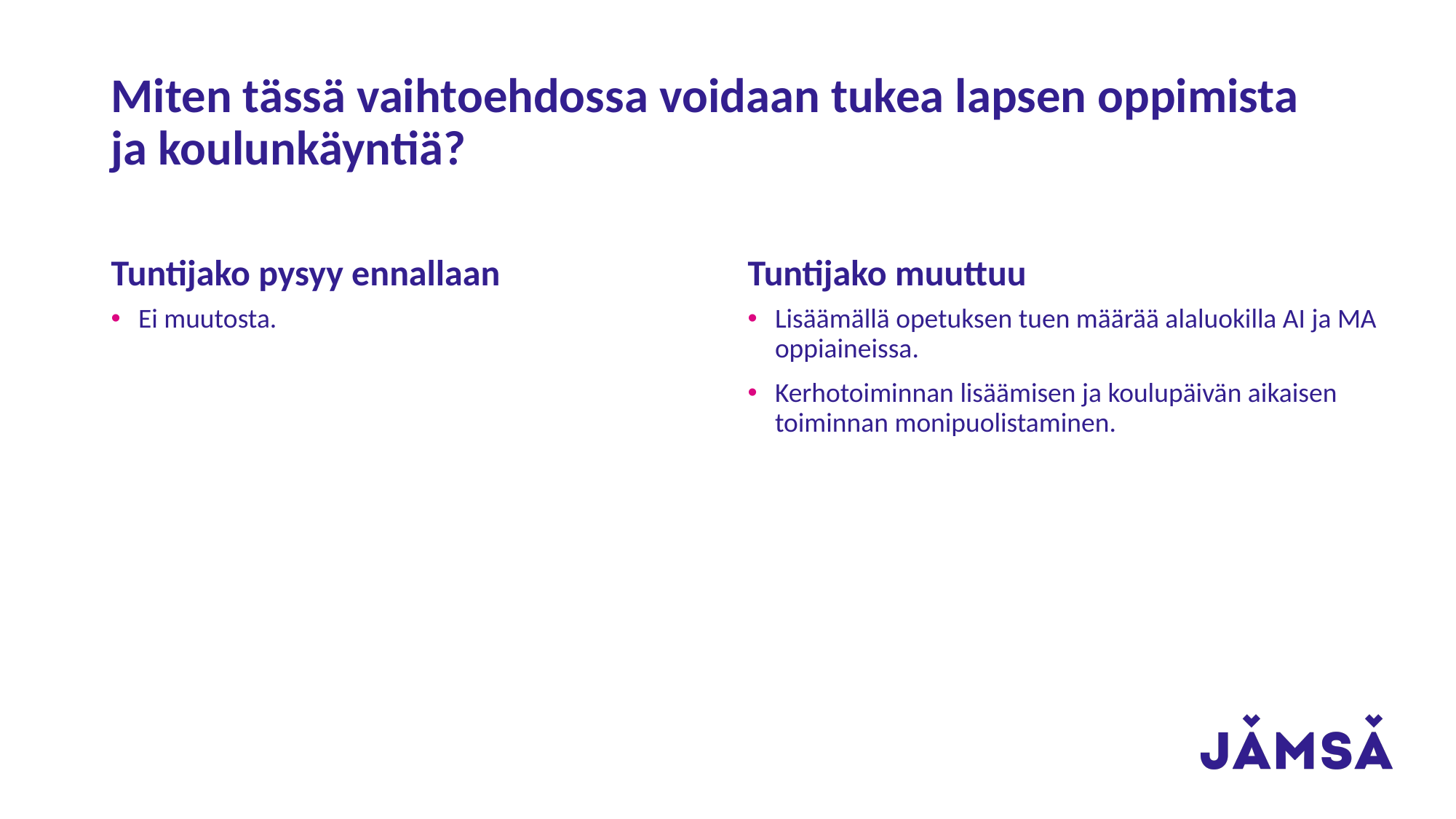

# Miten tässä vaihtoehdossa voidaan tukea lapsen oppimista ja koulunkäyntiä?
Tuntijako pysyy ennallaan
Tuntijako muuttuu
Ei muutosta.
Lisäämällä opetuksen tuen määrää alaluokilla AI ja MA oppiaineissa.
Kerhotoiminnan lisäämisen ja koulupäivän aikaisen toiminnan monipuolistaminen.